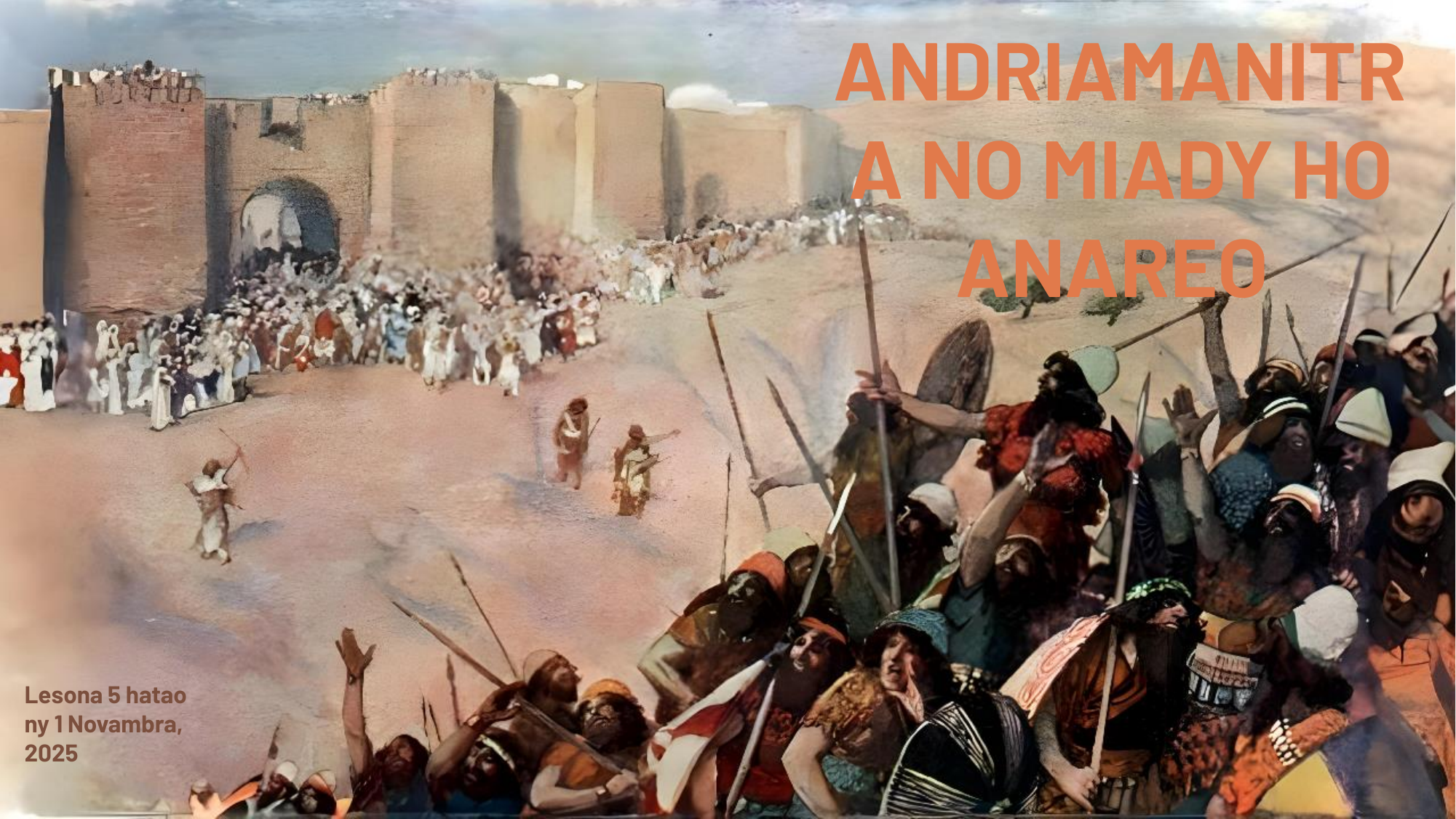

ANDRIAMANITRA NO MIADY HO ANAREO
Lesona 5 hatao ny 1 Novambra, 2025